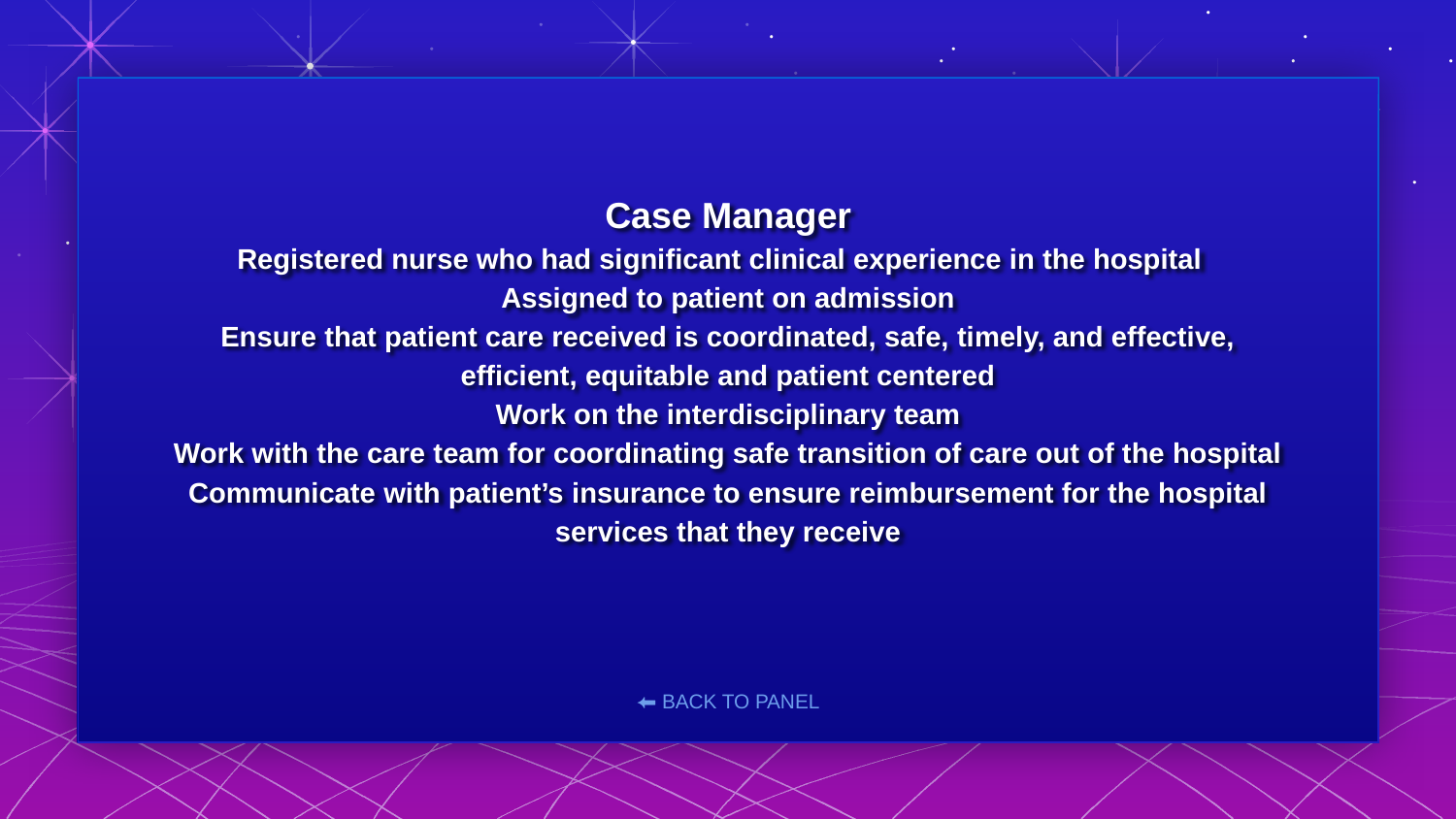

# Case Manager Registered nurse who had significant clinical experience in the hospital Assigned to patient on admission Ensure that patient care received is coordinated, safe, timely, and effective, efficient, equitable and patient centered Work on the interdisciplinary team Work with the care team for coordinating safe transition of care out of the hospital Communicate with patient’s insurance to ensure reimbursement for the hospital services that they receive